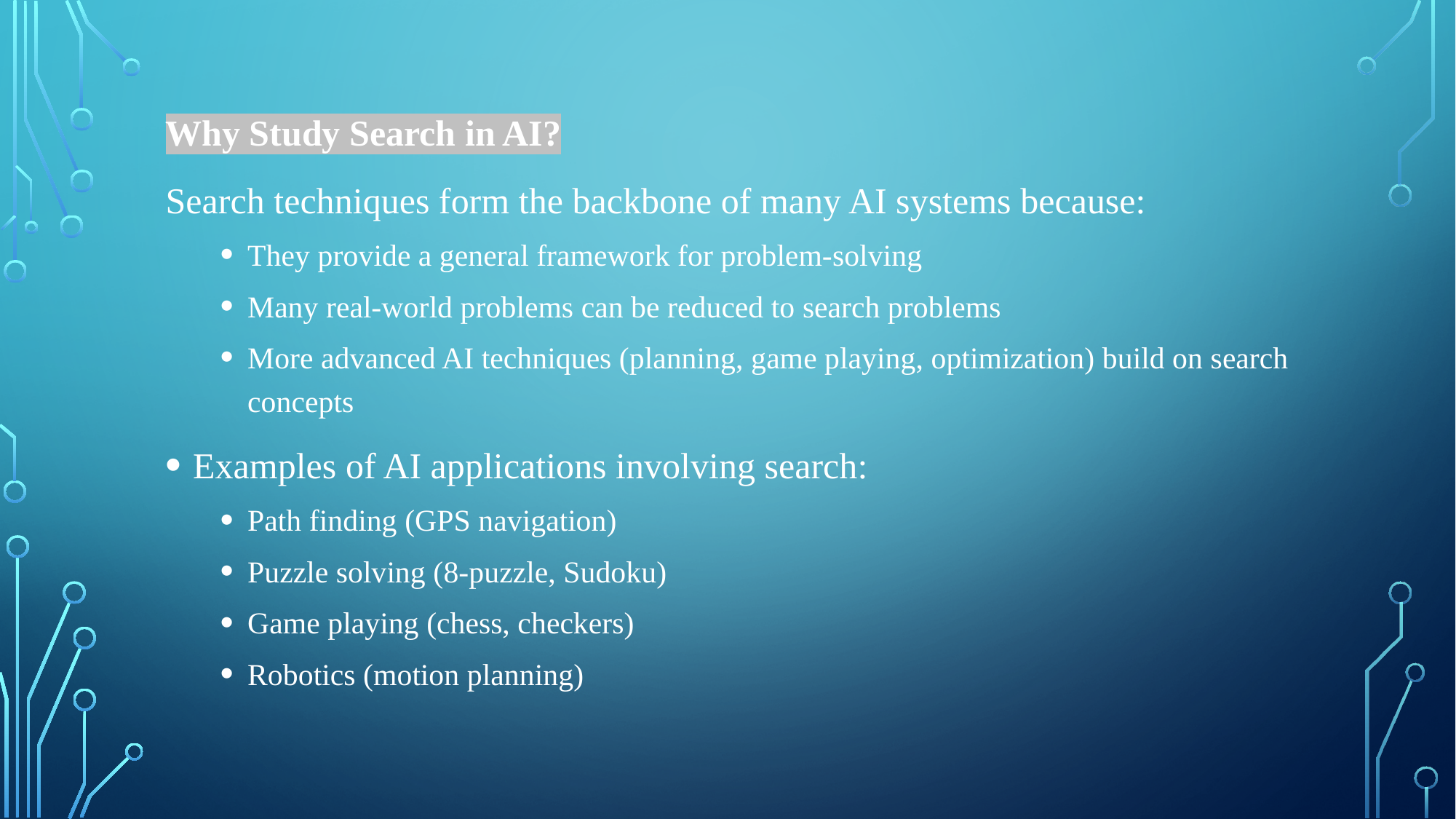

Why Study Search in AI?
Search techniques form the backbone of many AI systems because:
They provide a general framework for problem-solving
Many real-world problems can be reduced to search problems
More advanced AI techniques (planning, game playing, optimization) build on search concepts
Examples of AI applications involving search:
Path finding (GPS navigation)
Puzzle solving (8-puzzle, Sudoku)
Game playing (chess, checkers)
Robotics (motion planning)